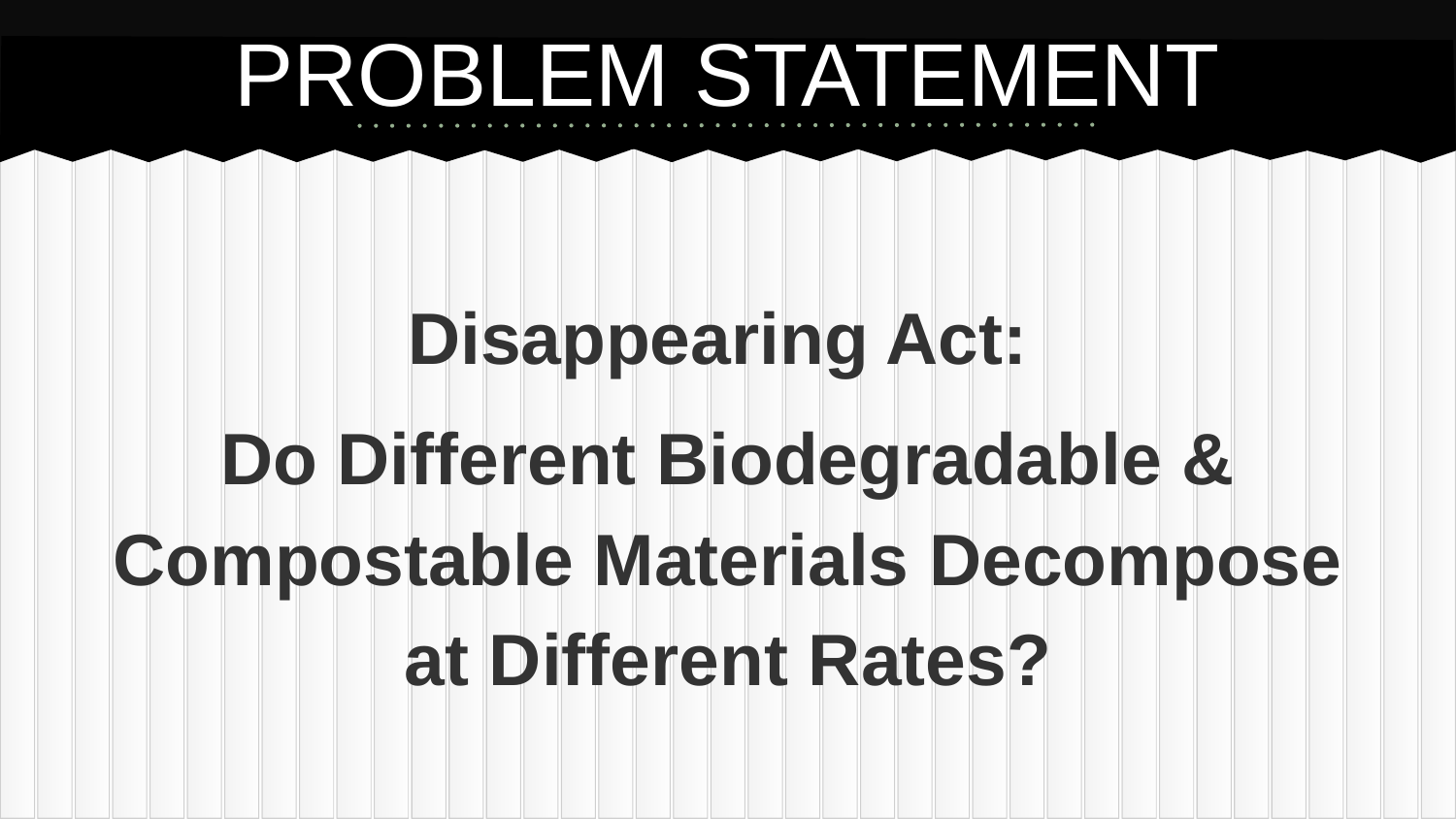

# PROBLEM STATEMENT

Disappearing Act:
Do Different Biodegradable & Compostable Materials Decompose at Different Rates?